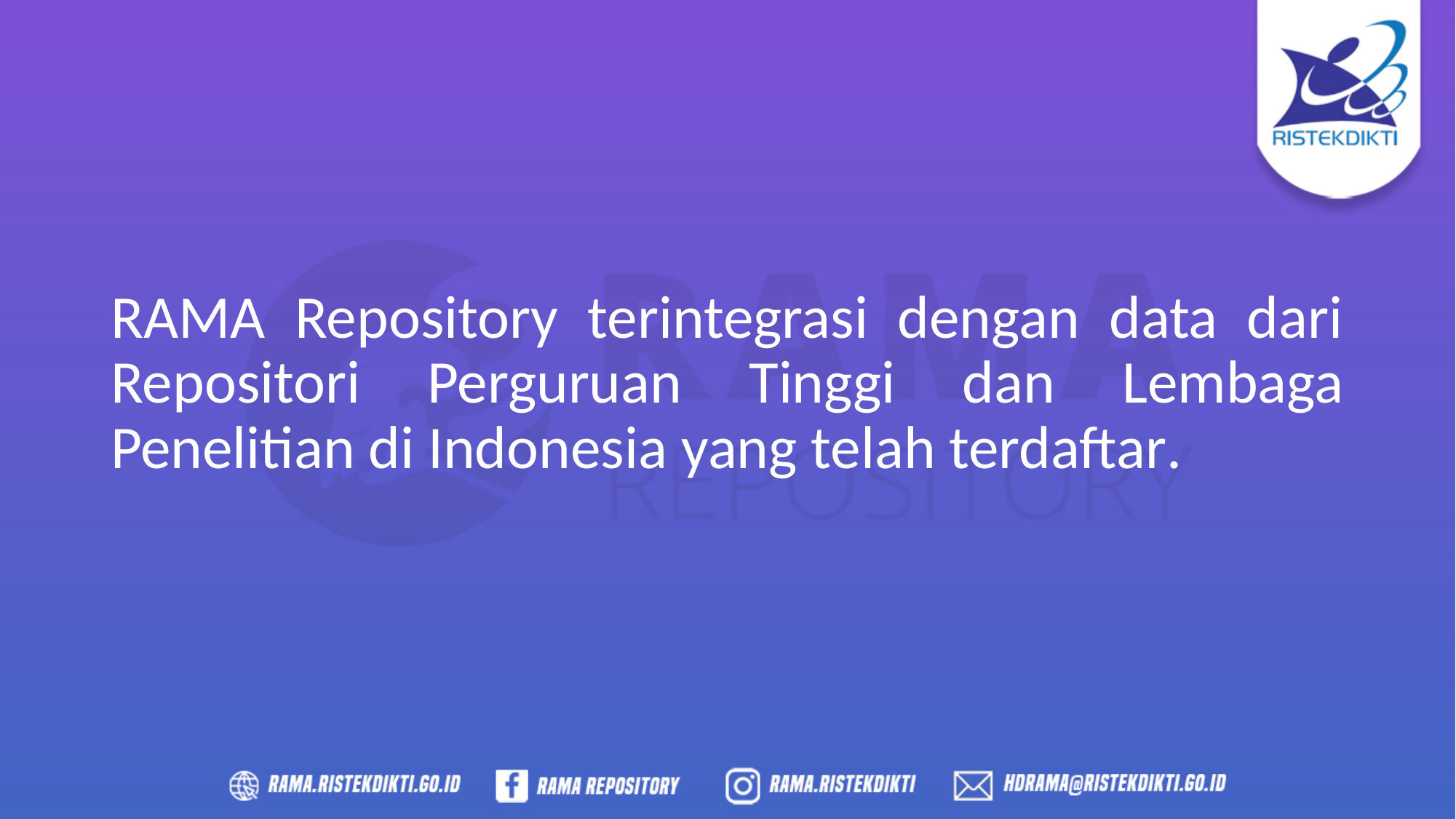

RAMA Repository terintegrasi dengan data dari Repositori Perguruan Tinggi dan Lembaga Penelitian di Indonesia yang telah terdaftar.